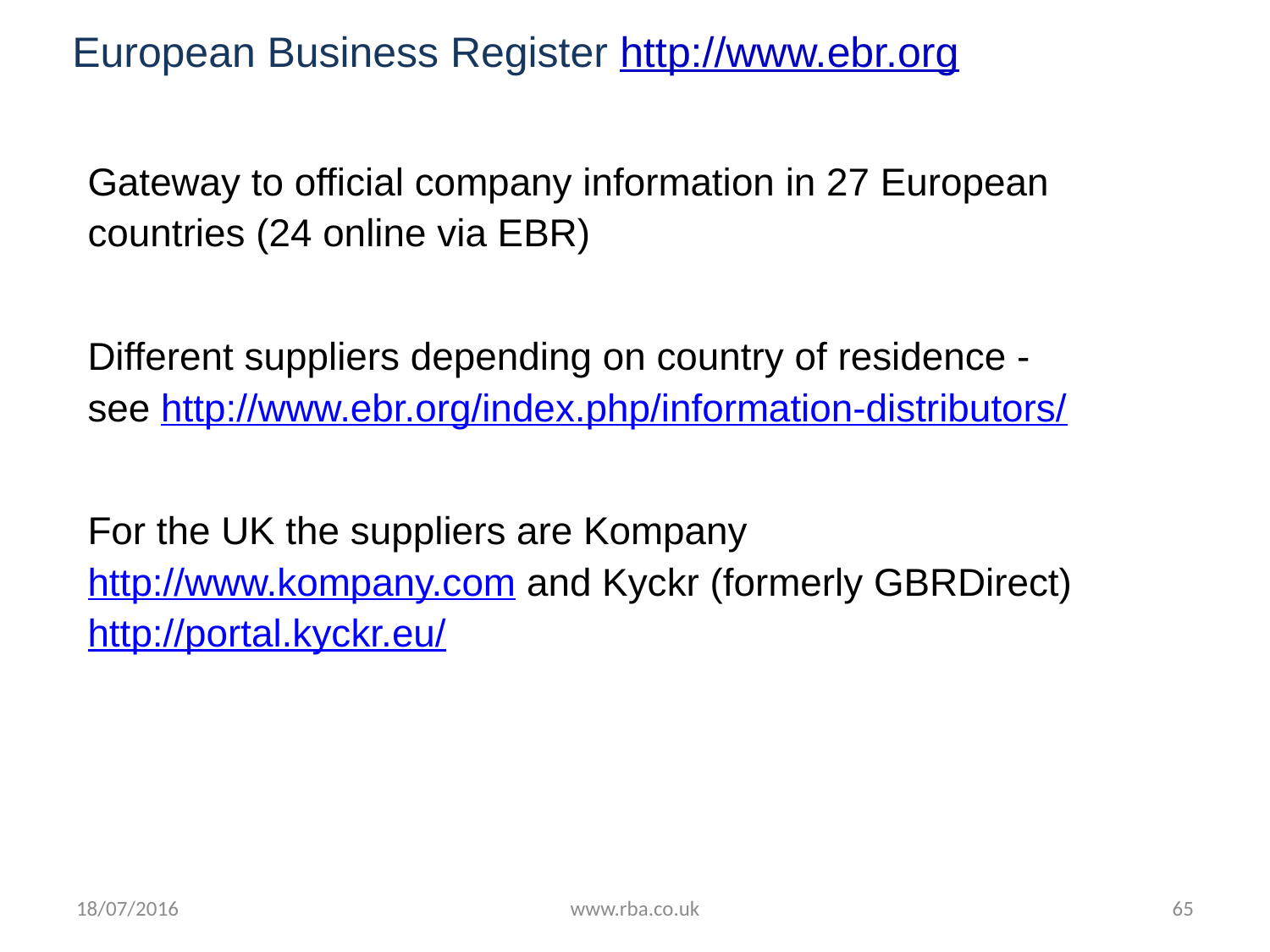

# European Business Register http://www.ebr.org
Gateway to official company information in 27 European countries (24 online via EBR)

Different suppliers depending on country of residence - see http://www.ebr.org/index.php/information-distributors/

For the UK the suppliers are Kompany http://www.kompany.com and Kyckr (formerly GBRDirect) http://portal.kyckr.eu/

18/07/2016
www.rba.co.uk
65